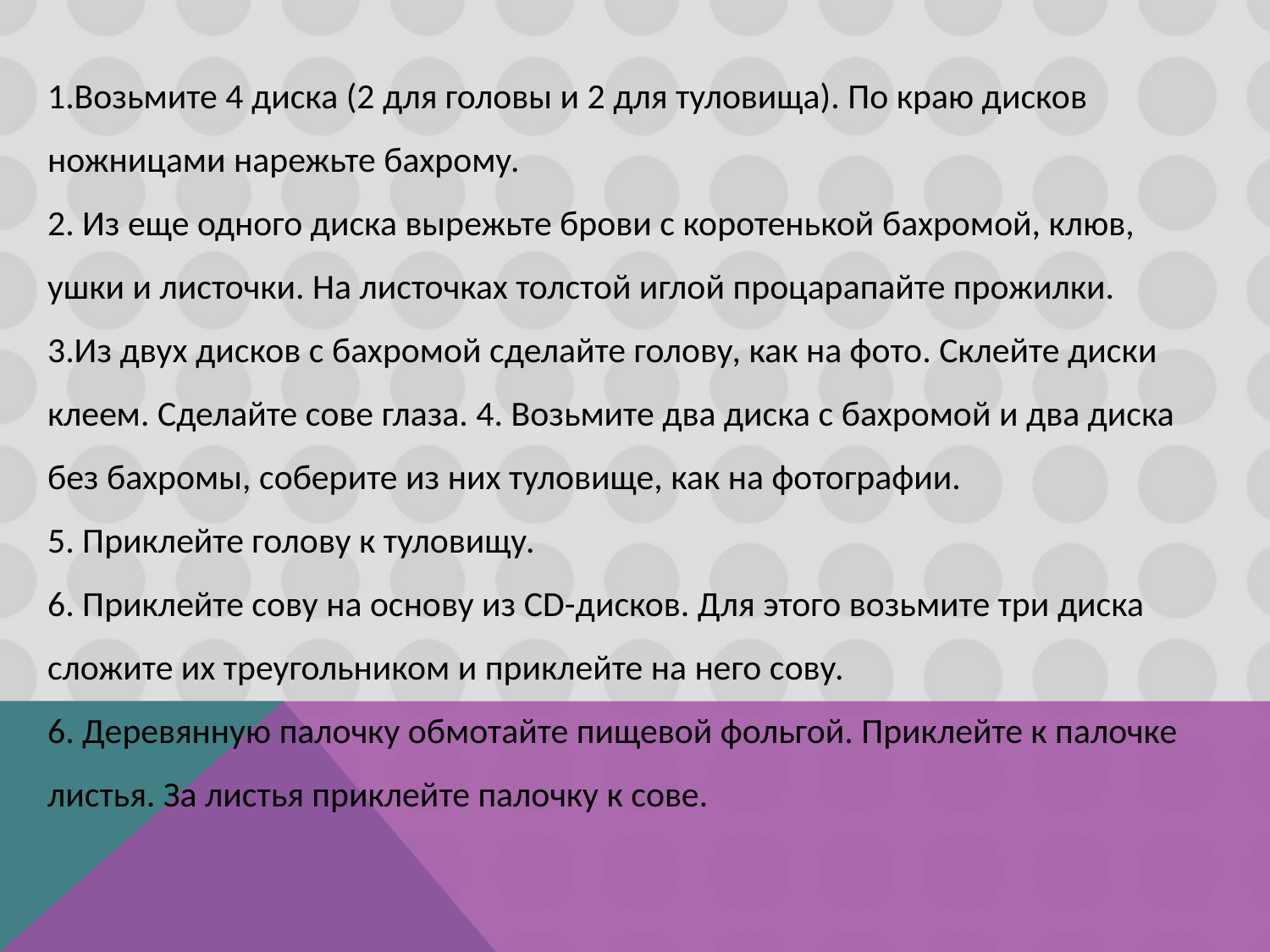

1.Возьмите 4 диска (2 для головы и 2 для туловища). По краю дисков ножницами нарежьте бахрому.
2. Из еще одного диска вырежьте брови с коротенькой бахромой, клюв, ушки и листочки. На листочках толстой иглой процарапайте прожилки.
3.Из двух дисков с бахромой сделайте голову, как на фото. Склейте диски клеем. Сделайте сове глаза. 4. Возьмите два диска с бахромой и два диска без бахромы, соберите из них туловище, как на фотографии.
5. Приклейте голову к туловищу.
6. Приклейте сову на основу из CD-дисков. Для этого возьмите три диска сложите их треугольником и приклейте на него сову.
6. Деревянную палочку обмотайте пищевой фольгой. Приклейте к палочке листья. За листья приклейте палочку к сове.